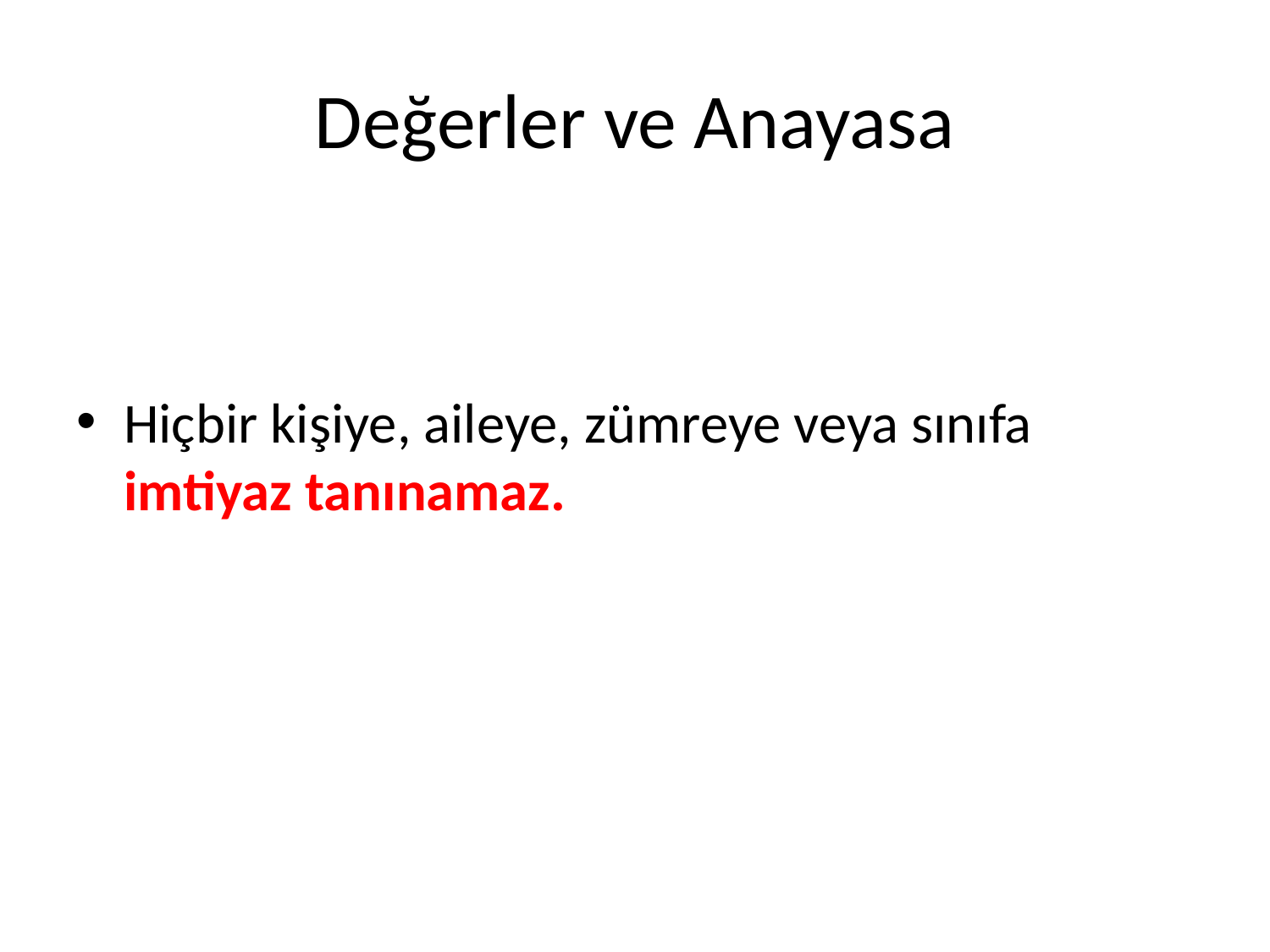

# Değerler ve Anayasa

Hiçbir kişiye, aileye, zümreye veya sınıfa imtiyaz tanınamaz.